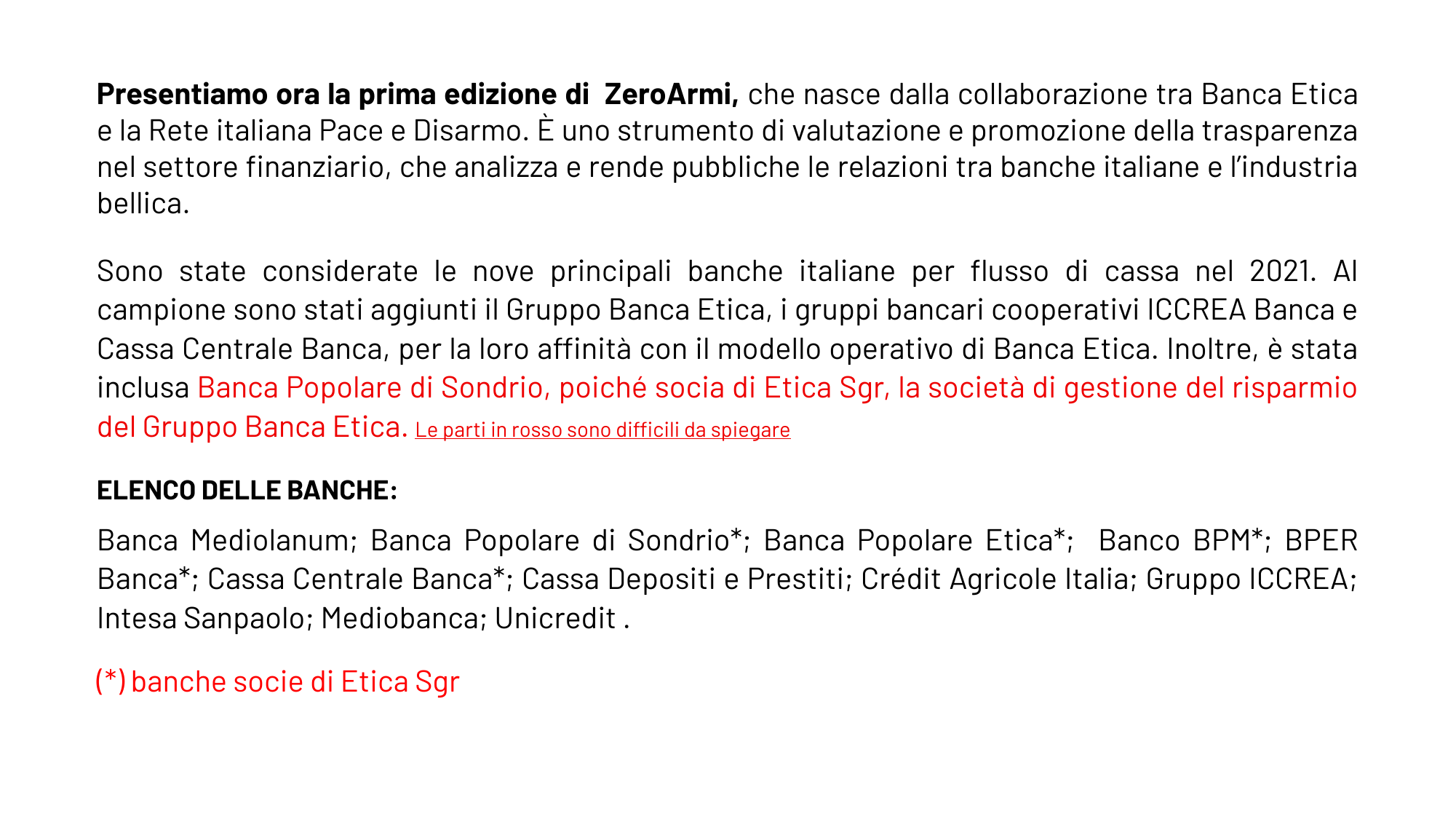

Presentiamo ora la prima edizione di  ZeroArmi, che nasce dalla collaborazione tra Banca Etica e la Rete italiana Pace e Disarmo. È uno strumento di valutazione e promozione della trasparenza nel settore finanziario, che analizza e rende pubbliche le relazioni tra banche italiane e l’industria bellica.
Sono state considerate le nove principali banche italiane per flusso di cassa nel 2021. Al campione sono stati aggiunti il Gruppo Banca Etica, i gruppi bancari cooperativi ICCREA Banca e Cassa Centrale Banca, per la loro affinità con il modello operativo di Banca Etica. Inoltre, è stata inclusa Banca Popolare di Sondrio, poiché socia di Etica Sgr, la società di gestione del risparmio del Gruppo Banca Etica. Le parti in rosso sono difficili da spiegare
ELENCO DELLE BANCHE:
Banca Mediolanum; Banca Popolare di Sondrio*; Banca Popolare Etica*;  Banco BPM*; BPER Banca*; Cassa Centrale Banca*; Cassa Depositi e Prestiti; Crédit Agricole Italia; Gruppo ICCREA; Intesa Sanpaolo; Mediobanca; Unicredit .
(*) banche socie di Etica Sgr